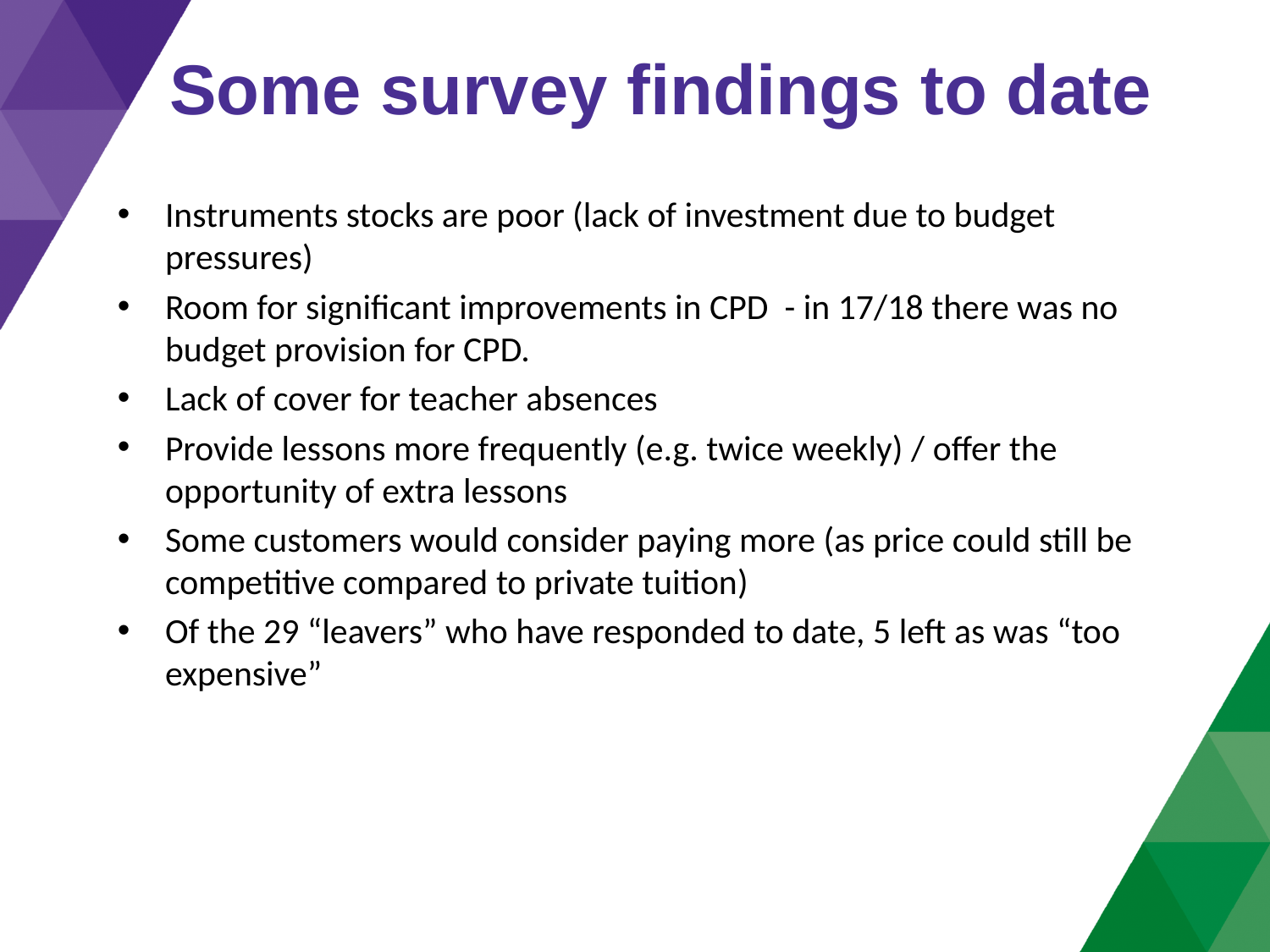

# Some survey findings to date
Instruments stocks are poor (lack of investment due to budget pressures)
Room for significant improvements in CPD  - in 17/18 there was no budget provision for CPD.
Lack of cover for teacher absences
Provide lessons more frequently (e.g. twice weekly) / offer the opportunity of extra lessons
Some customers would consider paying more (as price could still be competitive compared to private tuition)
Of the 29 “leavers” who have responded to date, 5 left as was “too expensive”